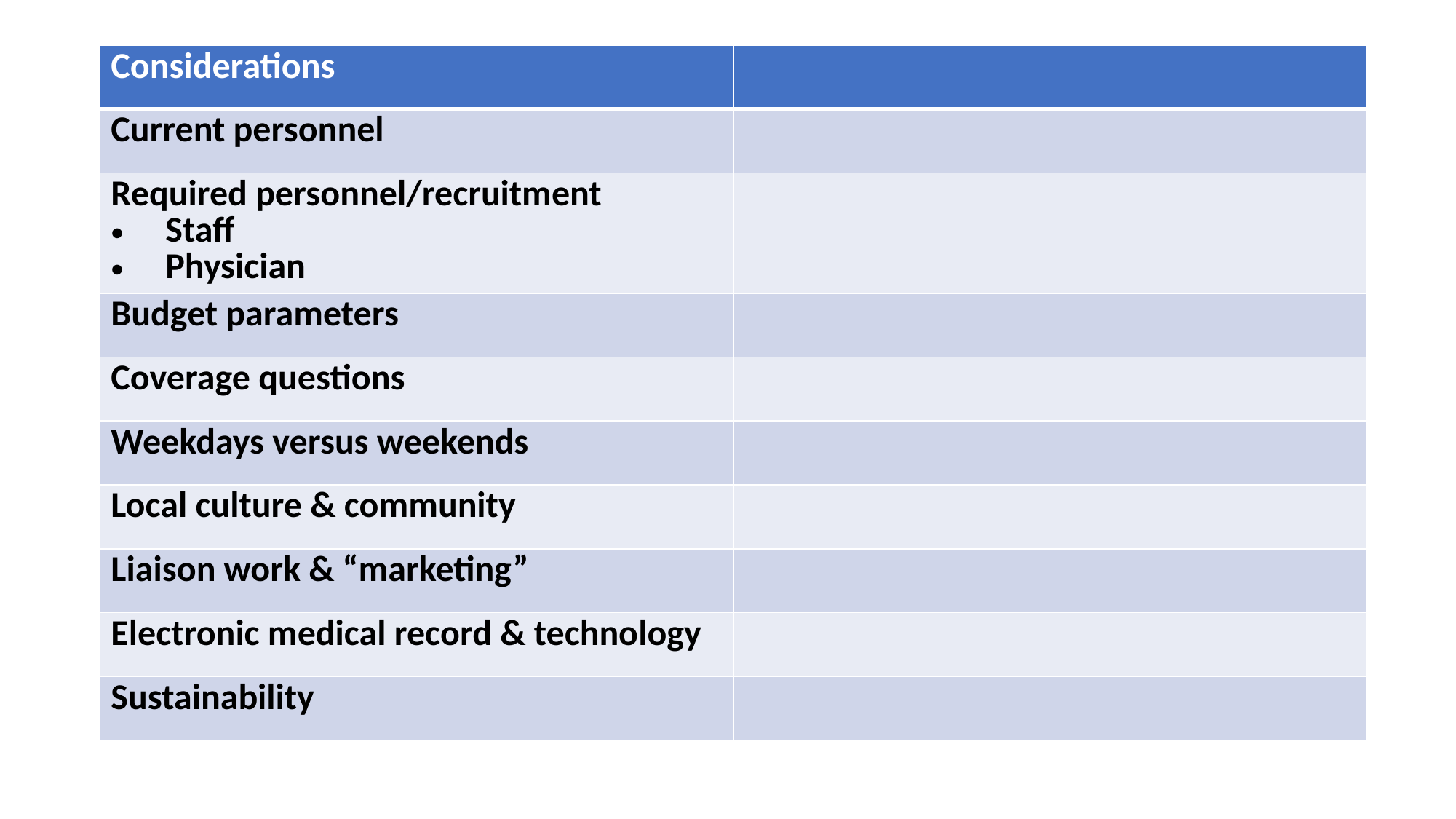

| Considerations |  |
| --- | --- |
| Current personnel |  |
| Required personnel/recruitment Staff Physician |  |
| Budget parameters |  |
| Coverage questions |  |
| Weekdays versus weekends |  |
| Local culture & community |  |
| Liaison work & “marketing” |  |
| Electronic medical record & technology |  |
| Sustainability |  |